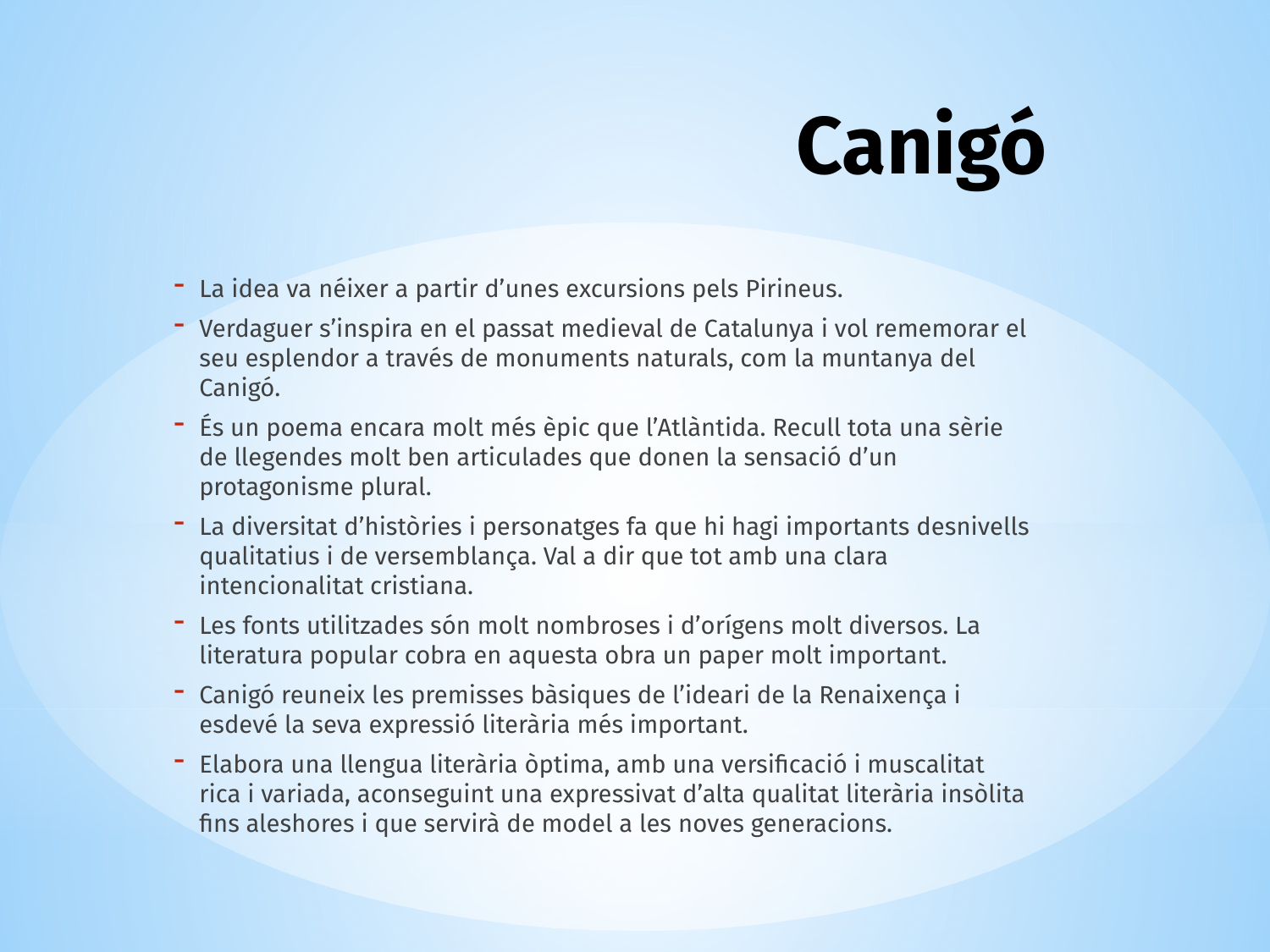

# Canigó
La idea va néixer a partir d’unes excursions pels Pirineus.
Verdaguer s’inspira en el passat medieval de Catalunya i vol rememorar el seu esplendor a través de monuments naturals, com la muntanya del Canigó.
És un poema encara molt més èpic que l’Atlàntida. Recull tota una sèrie de llegendes molt ben articulades que donen la sensació d’un protagonisme plural.
La diversitat d’històries i personatges fa que hi hagi importants desnivells qualitatius i de versemblança. Val a dir que tot amb una clara intencionalitat cristiana.
Les fonts utilitzades són molt nombroses i d’orígens molt diversos. La literatura popular cobra en aquesta obra un paper molt important.
Canigó reuneix les premisses bàsiques de l’ideari de la Renaixença i esdevé la seva expressió literària més important.
Elabora una llengua literària òptima, amb una versificació i muscalitat rica i variada, aconseguint una expressivat d’alta qualitat literària insòlita fins aleshores i que servirà de model a les noves generacions.